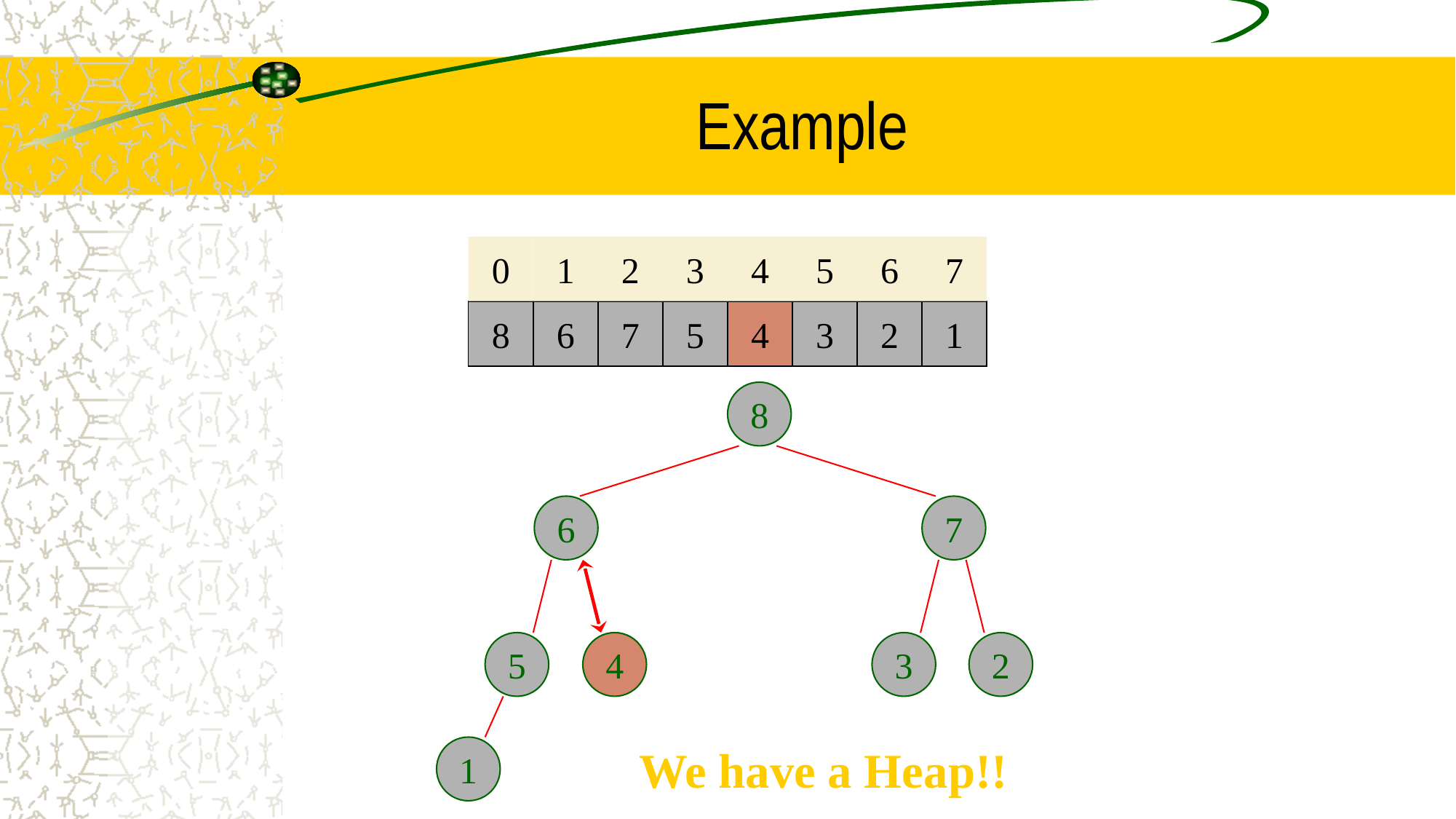

# Example
0
1
2
3
4
5
6
7
8
6
7
5
4
3
2
1
8

6
7

5
4
3
2

We have a Heap!!
1